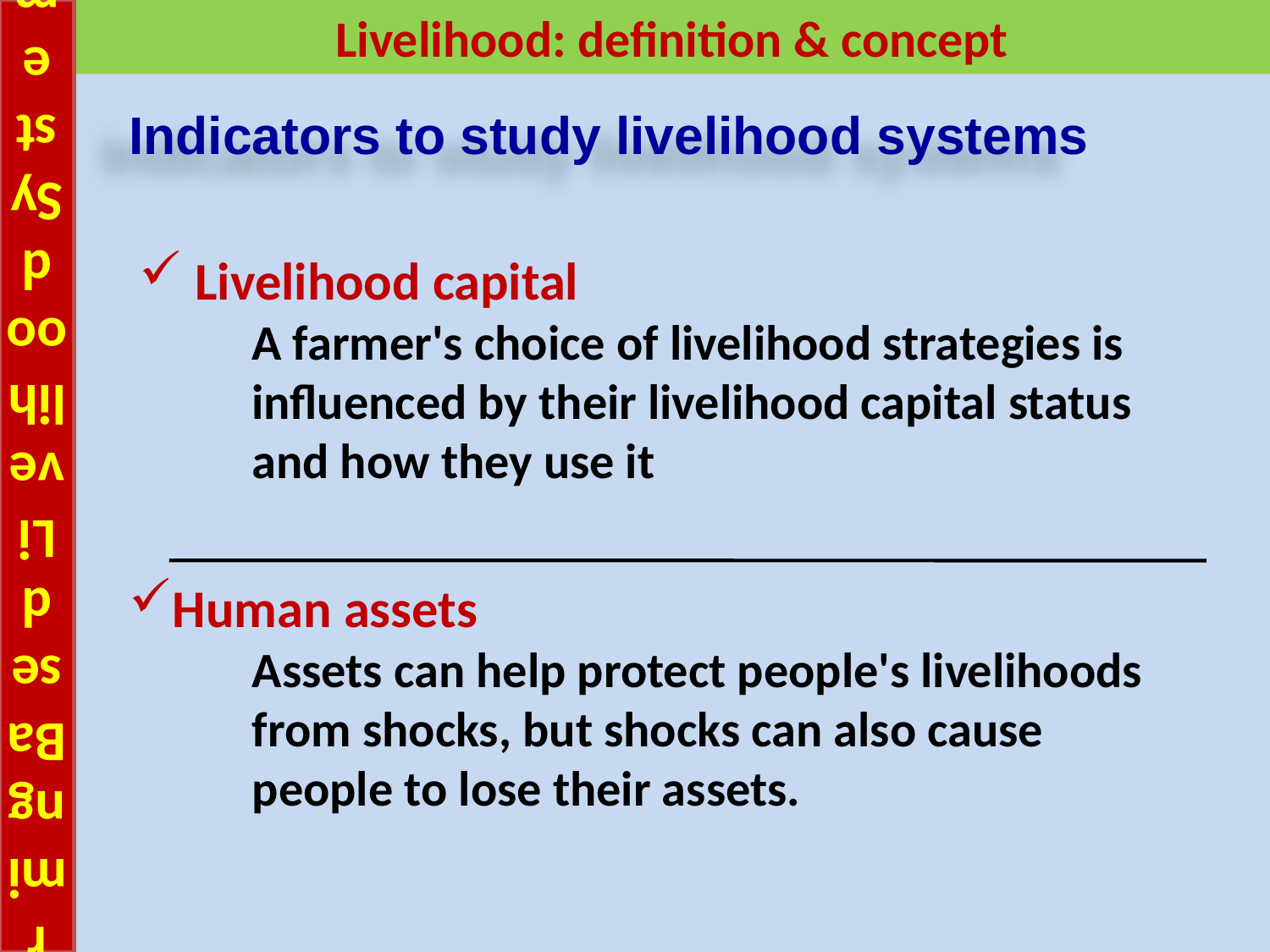

# Farming Based Livelihood Systems
Livelihood: definition & concept
Indicators to study livelihood systems
 Livelihood capital
          A farmer's choice of livelihood strategies is
          influenced by their livelihood capital status
          and how they use it
Human assets
           Assets can help protect people's livelihoods
           from shocks, but shocks can also cause
           people to lose their assets.